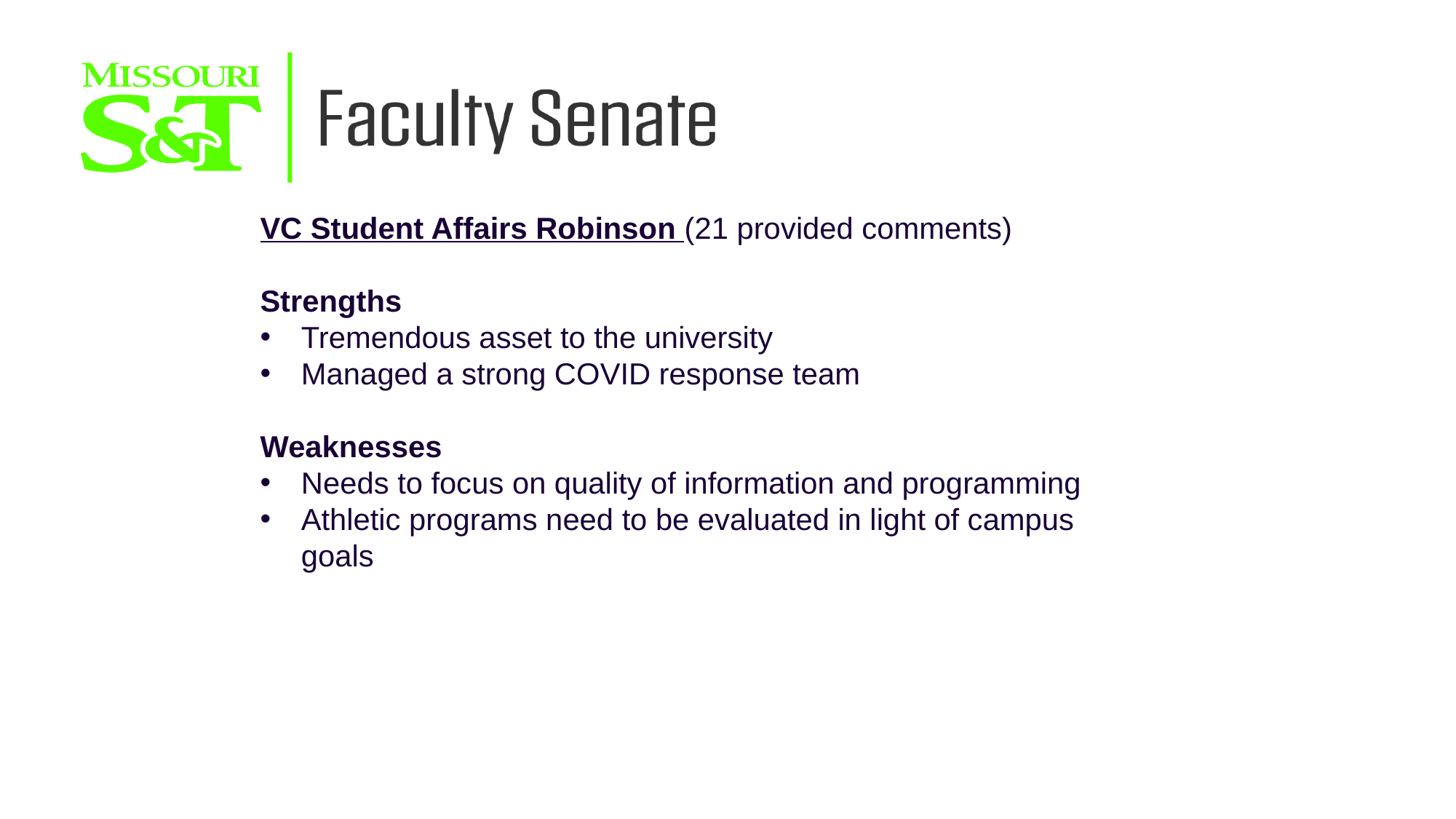

VC Student Affairs Robinson (21 provided comments)

Strengths
Tremendous asset to the university
Managed a strong COVID response team

Weaknesses
Needs to focus on quality of information and programming
Athletic programs need to be evaluated in light of campus goals